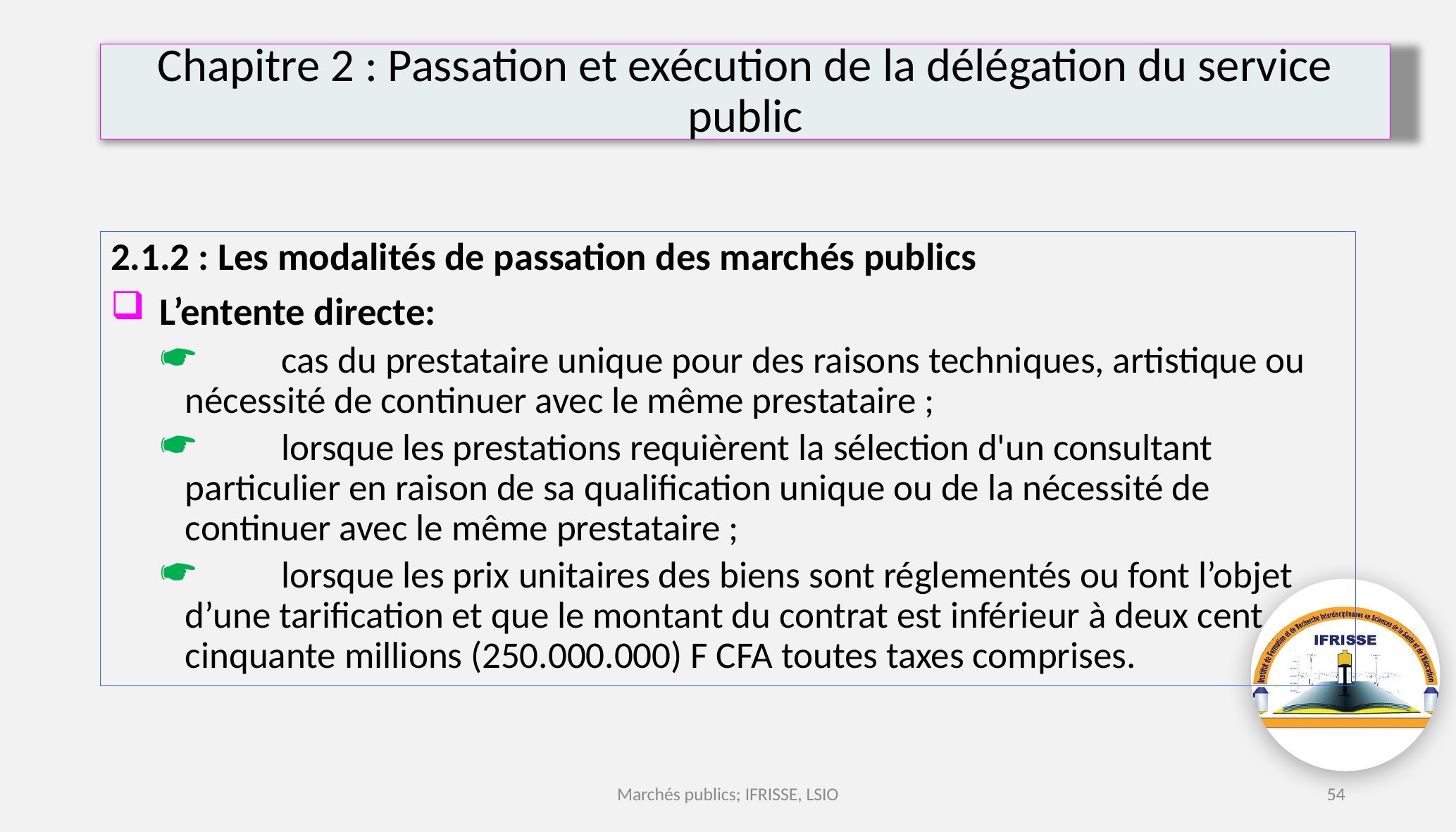

# Chapitre 2 : Passation et exécution de la délégation du service public
2.1.2 : Les modalités de passation des marchés publics
  L’entente directe:
	cas du prestataire unique pour des raisons techniques, artistique ou nécessité de continuer avec le même prestataire ;
	lorsque les prestations requièrent la sélection d'un consultant particulier en raison de sa qualification unique ou de la nécessité de continuer avec le même prestataire ;
	lorsque les prix unitaires des biens sont réglementés ou font l’objet d’une tarification et que le montant du contrat est inférieur à deux cent cinquante millions (250.000.000) F CFA toutes taxes comprises.
Marchés publics; IFRISSE, LSIO
54